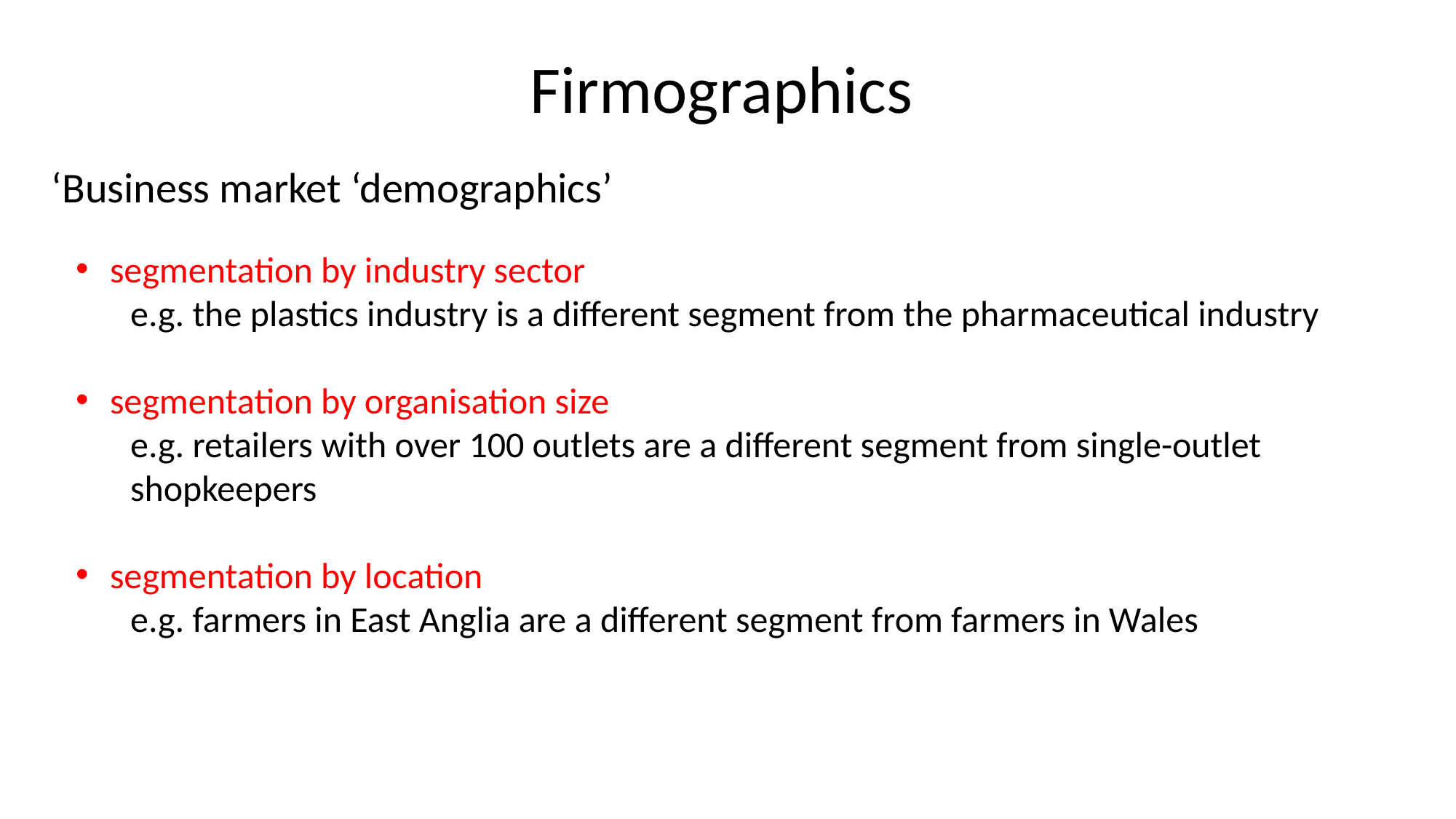

Firmographics
‘Business market ‘demographics’
segmentation by industry sector
e.g. the plastics industry is a different segment from the pharmaceutical industry

segmentation by organisation size
e.g. retailers with over 100 outlets are a different segment from single-outlet shopkeepers

segmentation by location
e.g. farmers in East Anglia are a different segment from farmers in Wales